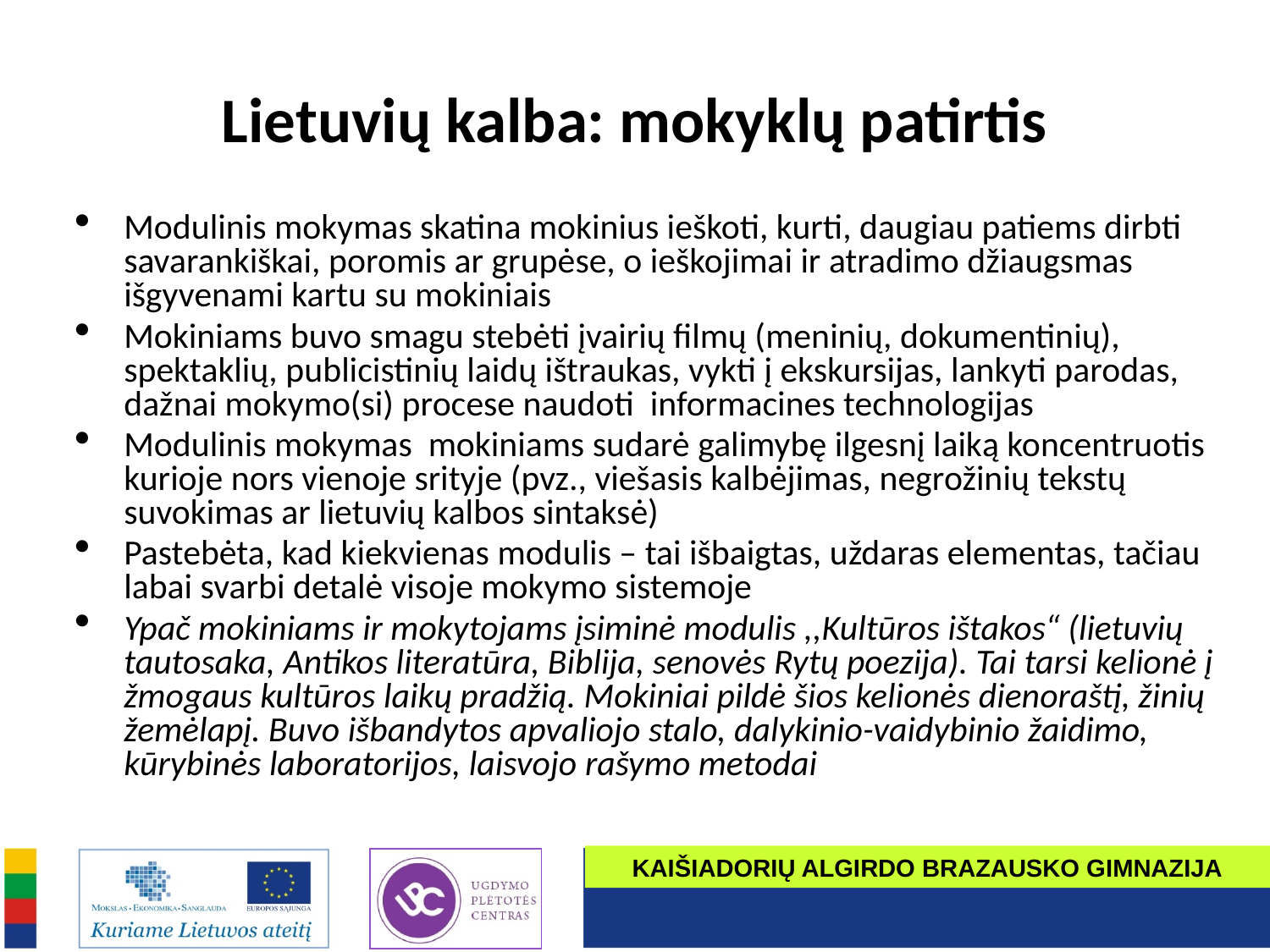

# Lietuvių kalba: mokyklų patirtis
Modulinis mokymas skatina mokinius ieškoti, kurti, daugiau patiems dirbti savarankiškai, poromis ar grupėse, o ieškojimai ir atradimo džiaugsmas išgyvenami kartu su mokiniais
Mokiniams buvo smagu stebėti įvairių filmų (meninių, dokumentinių), spektaklių, publicistinių laidų ištraukas, vykti į ekskursijas, lankyti parodas, dažnai mokymo(si) procese naudoti  informacines technologijas
Modulinis mokymas  mokiniams sudarė galimybę ilgesnį laiką koncentruotis kurioje nors vienoje srityje (pvz., viešasis kalbėjimas, negrožinių tekstų suvokimas ar lietuvių kalbos sintaksė)
Pastebėta, kad kiekvienas modulis – tai išbaigtas, uždaras elementas, tačiau labai svarbi detalė visoje mokymo sistemoje
Ypač mokiniams ir mokytojams įsiminė modulis ,,Kultūros ištakos“ (lietuvių tautosaka, Antikos literatūra, Biblija, senovės Rytų poezija). Tai tarsi kelionė į žmogaus kultūros laikų pradžią. Mokiniai pildė šios kelionės dienoraštį, žinių žemėlapį. Buvo išbandytos apvaliojo stalo, dalykinio-vaidybinio žaidimo, kūrybinės laboratorijos, laisvojo rašymo metodai
KAIŠIADORIŲ ALGIRDO BRAZAUSKO GIMNAZIJA